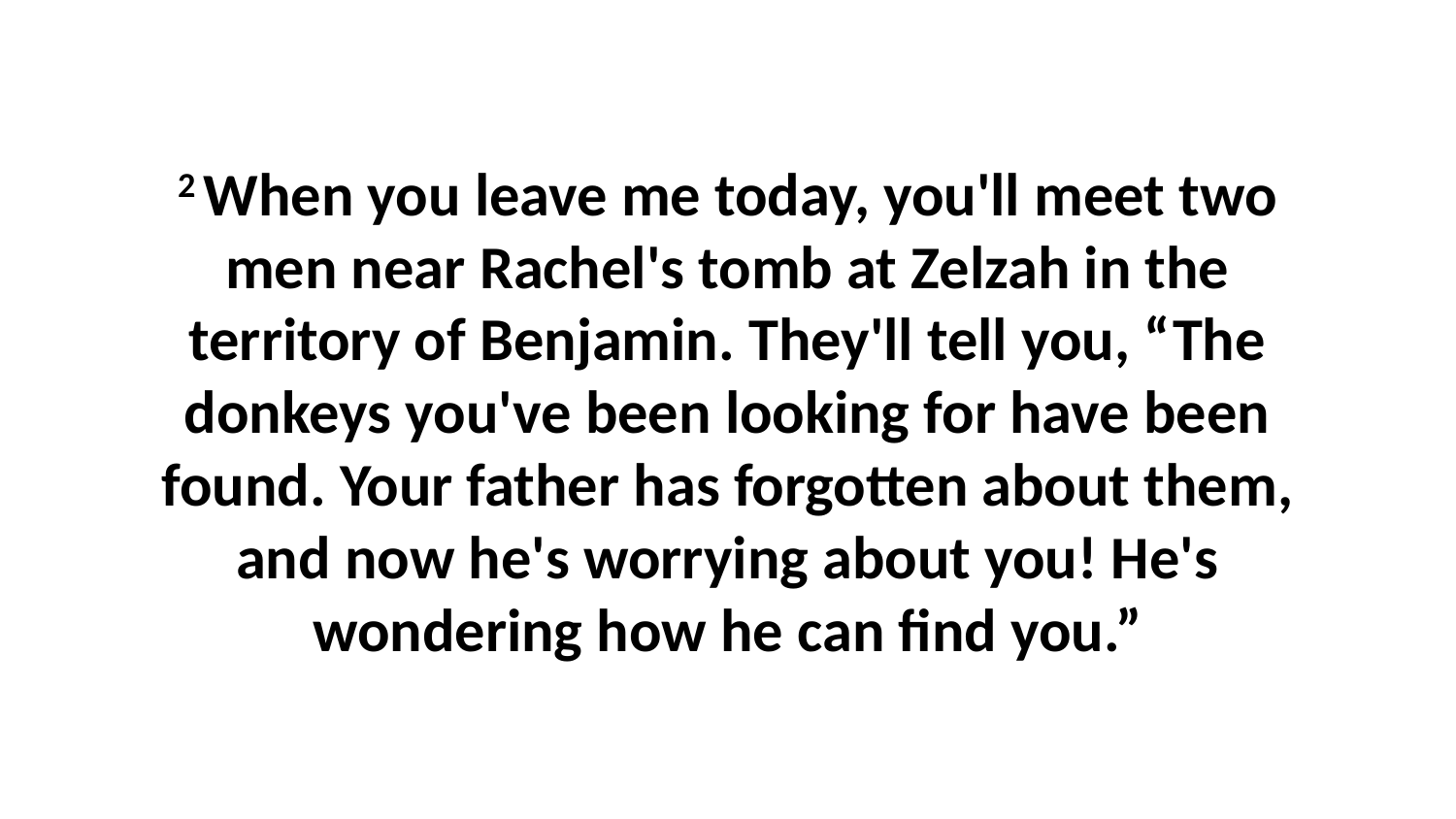

2 When you leave me today, you'll meet two men near Rachel's tomb at Zelzah in the territory of Benjamin. They'll tell you, “The donkeys you've been looking for have been found. Your father has forgotten about them, and now he's worrying about you! He's wondering how he can find you.”